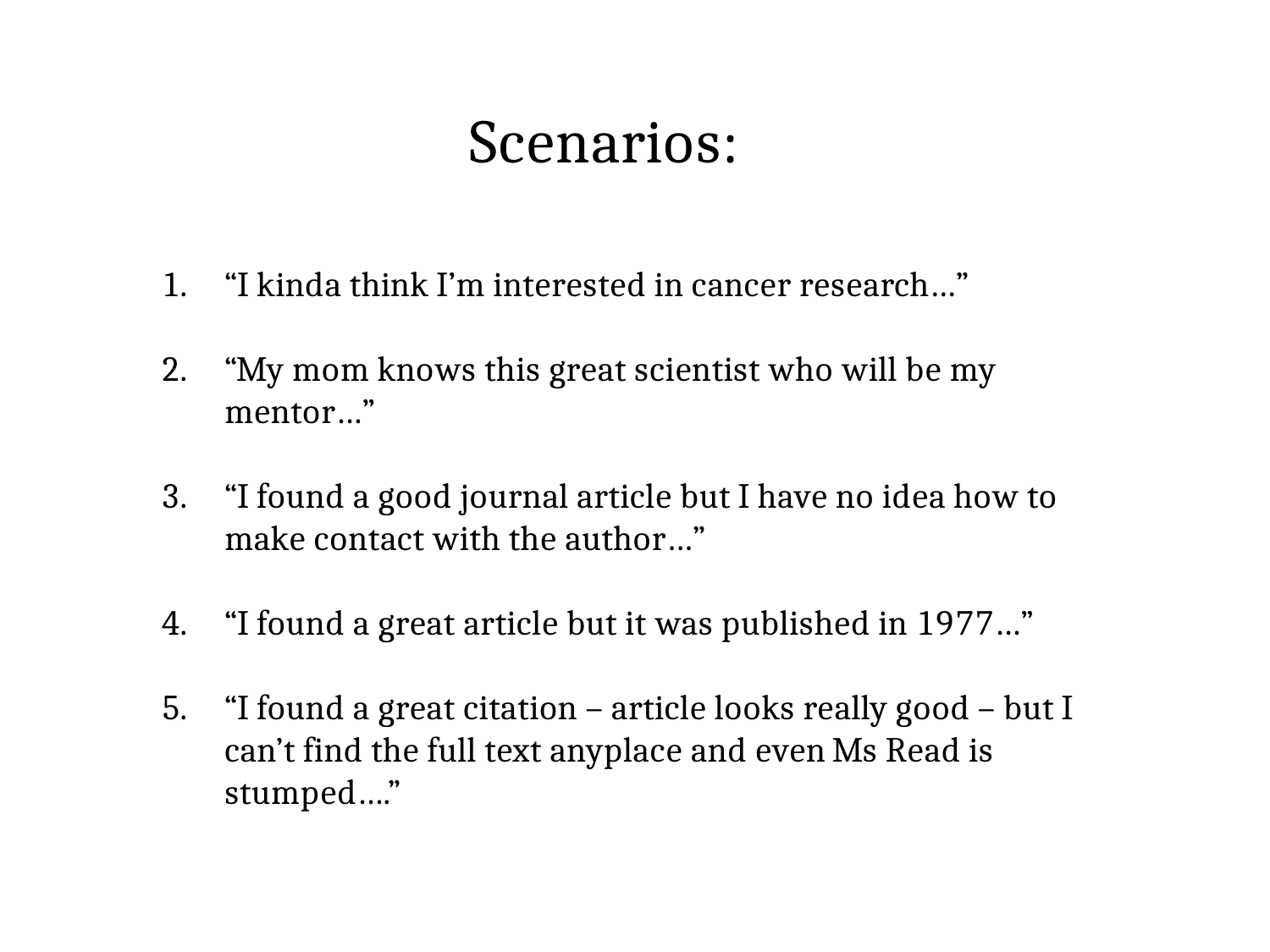

Scenarios:

“I kinda think I’m interested in cancer research…”

“My mom knows this great scientist who will be my mentor…”

“I found a good journal article but I have no idea how to make contact with the author…”

“I found a great article but it was published in 1977…”

“I found a great citation – article looks really good – but I can’t find the full text anyplace and even Ms Read is stumped….”